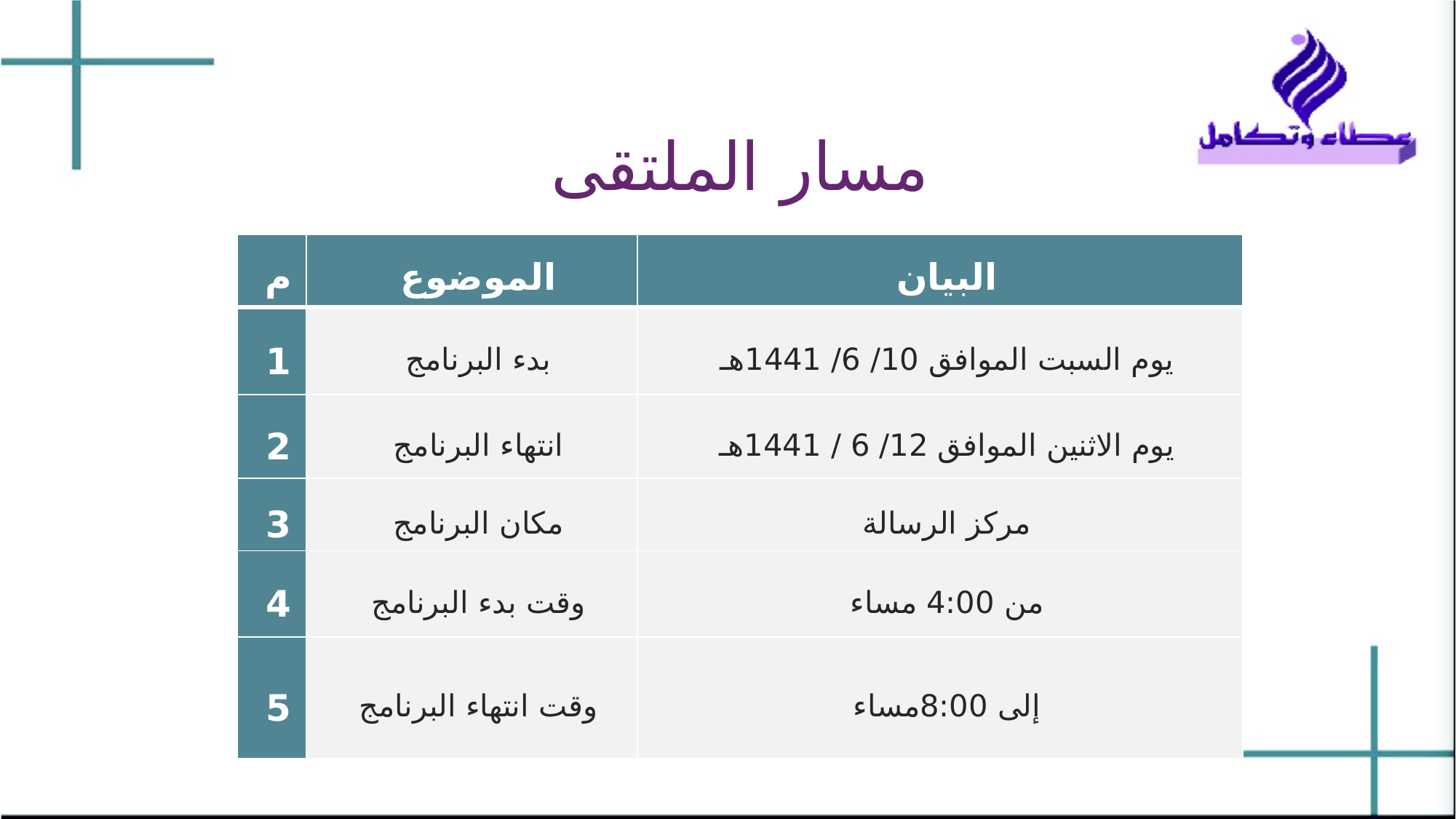

# مسار الملتقى
| م | الموضوع | البيان |
| --- | --- | --- |
| 1 | بدء البرنامج | يوم السبت الموافق 10/ 6/ 1441هـ |
| 2 | انتهاء البرنامج | يوم الاثنين الموافق 12/ 6 / 1441هـ |
| 3 | مكان البرنامج | مركز الرسالة |
| 4 | وقت بدء البرنامج | من 4:00 مساء |
| 5 | وقت انتهاء البرنامج | إلى 8:00مساء |